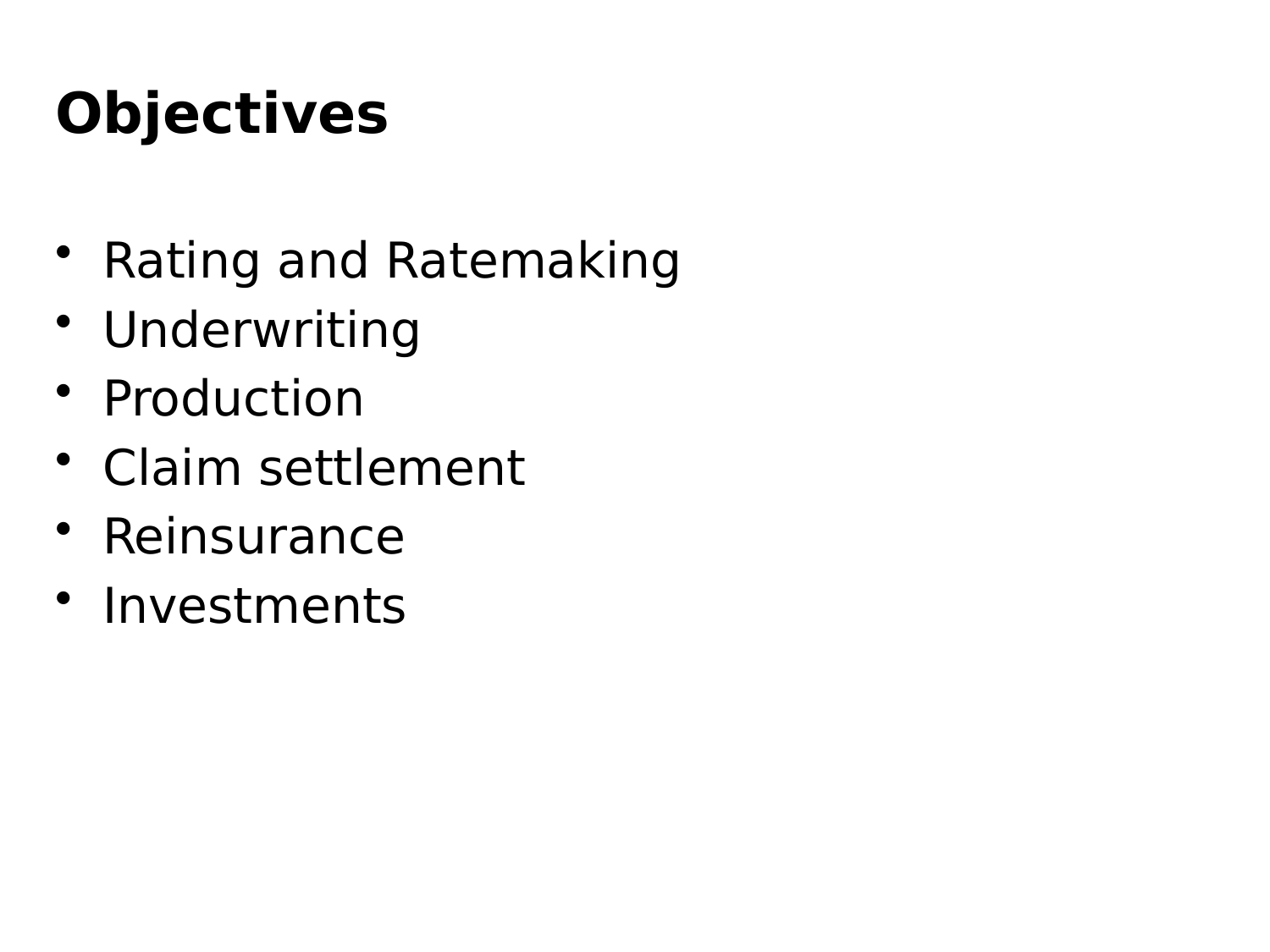

Objectives
Rating and Ratemaking
Underwriting
Production
Claim settlement
Reinsurance
Investments